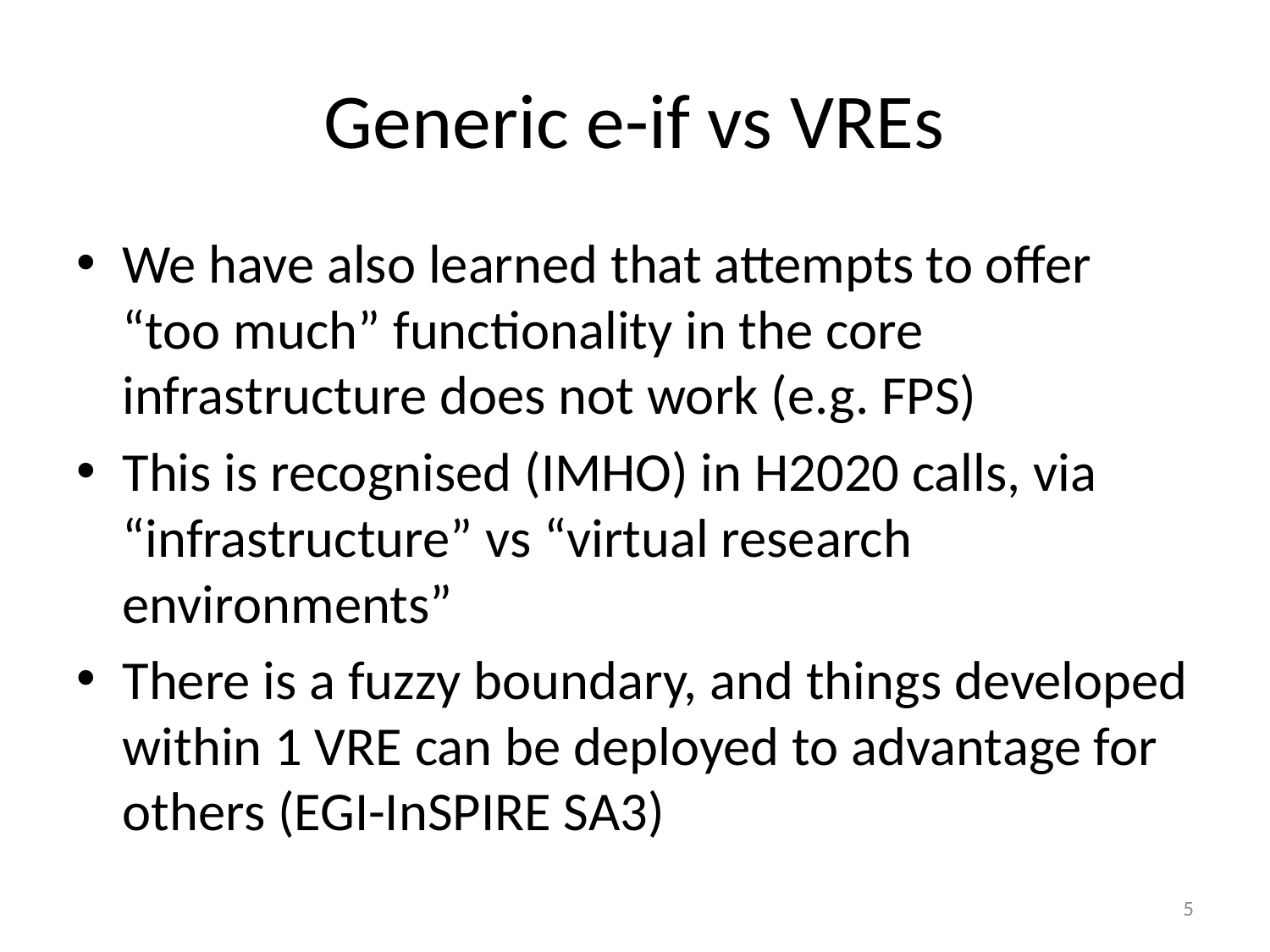

# Generic e-if vs VREs
We have also learned that attempts to offer “too much” functionality in the core infrastructure does not work (e.g. FPS)
This is recognised (IMHO) in H2020 calls, via “infrastructure” vs “virtual research environments”
There is a fuzzy boundary, and things developed within 1 VRE can be deployed to advantage for others (EGI-InSPIRE SA3)
5